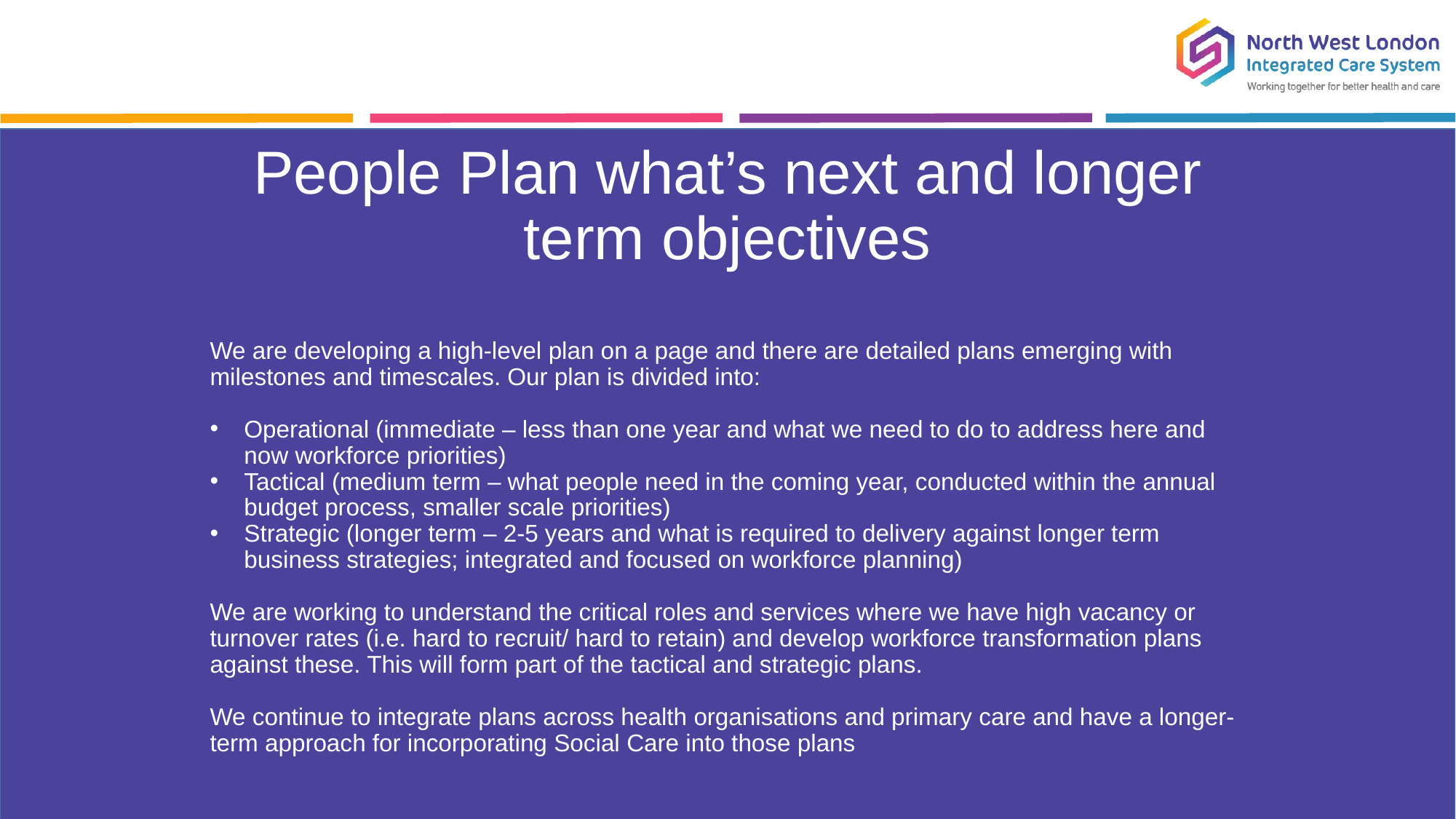

People Plan what’s next and longer term objectives

We are developing a high-level plan on a page and there are detailed plans emerging with milestones and timescales. Our plan is divided into:

Operational (immediate – less than one year and what we need to do to address here and now workforce priorities)
Tactical (medium term – what people need in the coming year, conducted within the annual budget process, smaller scale priorities)
Strategic (longer term – 2-5 years and what is required to delivery against longer term business strategies; integrated and focused on workforce planning)

We are working to understand the critical roles and services where we have high vacancy or turnover rates (i.e. hard to recruit/ hard to retain) and develop workforce transformation plans against these. This will form part of the tactical and strategic plans.

We continue to integrate plans across health organisations and primary care and have a longer-term approach for incorporating Social Care into those plans